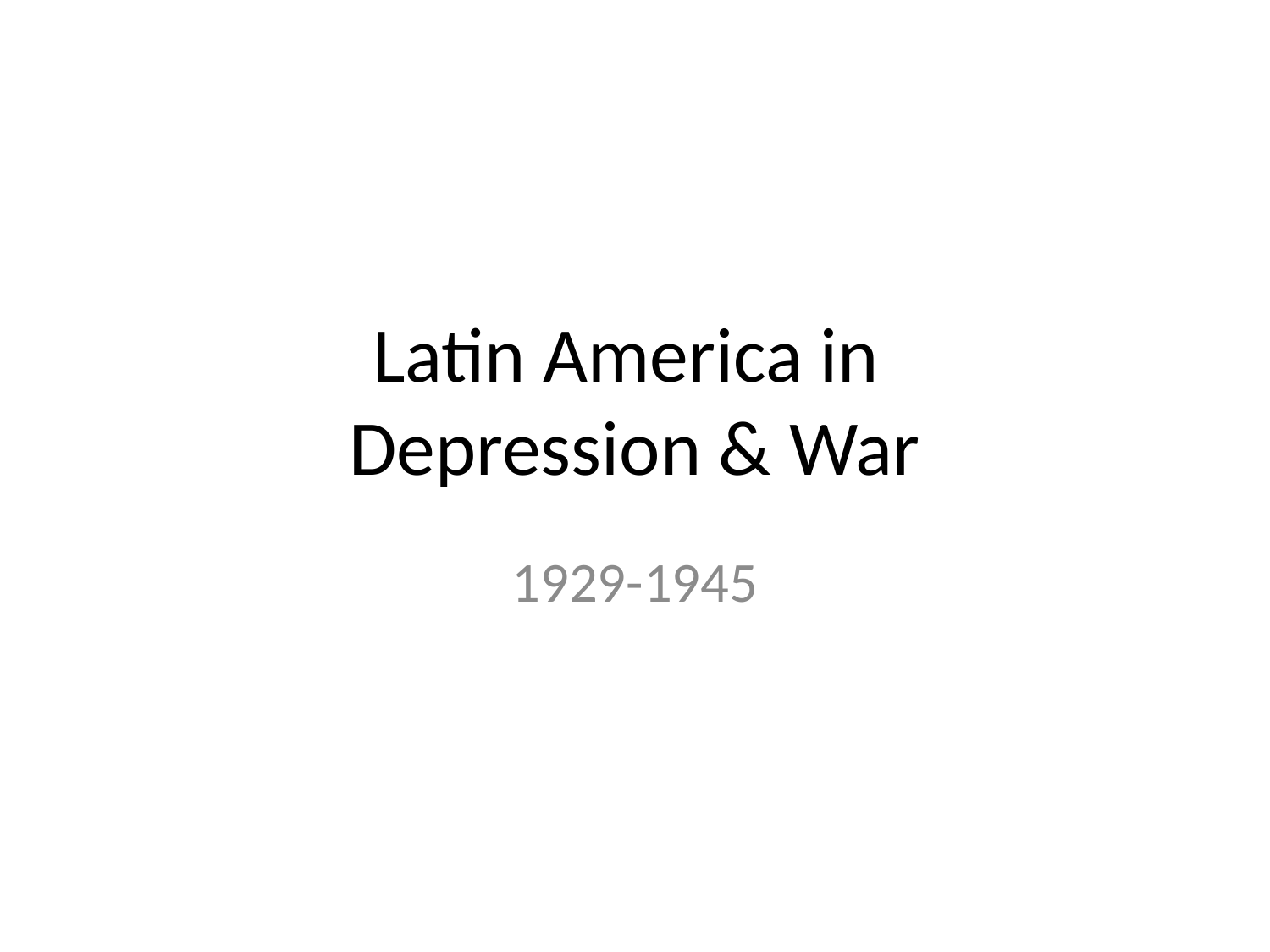

# Latin America in Depression & War
1929-1945